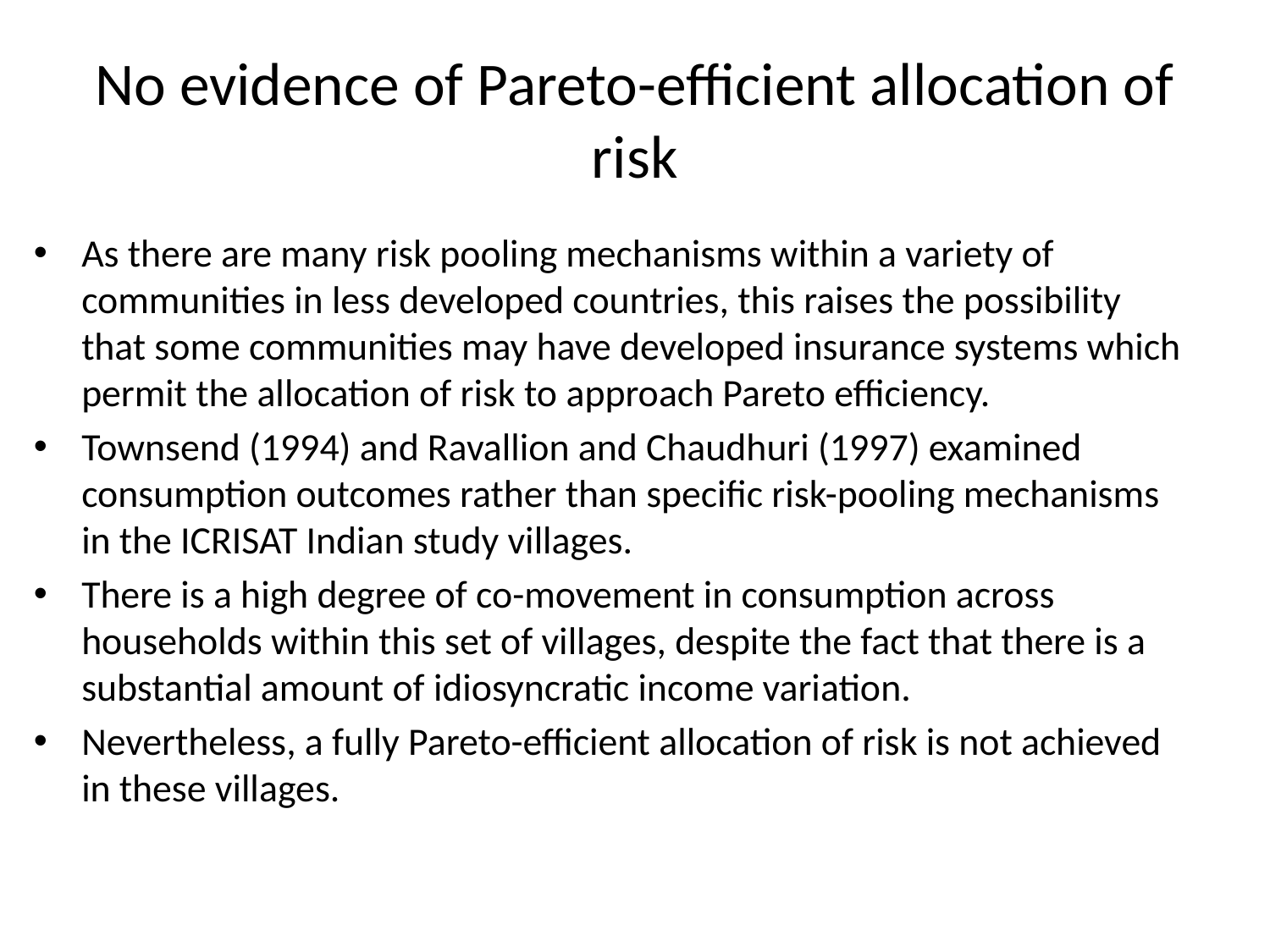

# No evidence of Pareto-efficient allocation of risk
As there are many risk pooling mechanisms within a variety of communities in less developed countries, this raises the possibility that some communities may have developed insurance systems which permit the allocation of risk to approach Pareto efficiency.
Townsend (1994) and Ravallion and Chaudhuri (1997) examined consumption outcomes rather than specific risk-pooling mechanisms in the ICRISAT Indian study villages.
There is a high degree of co-movement in consumption across households within this set of villages, despite the fact that there is a substantial amount of idiosyncratic income variation.
Nevertheless, a fully Pareto-efficient allocation of risk is not achieved in these villages.